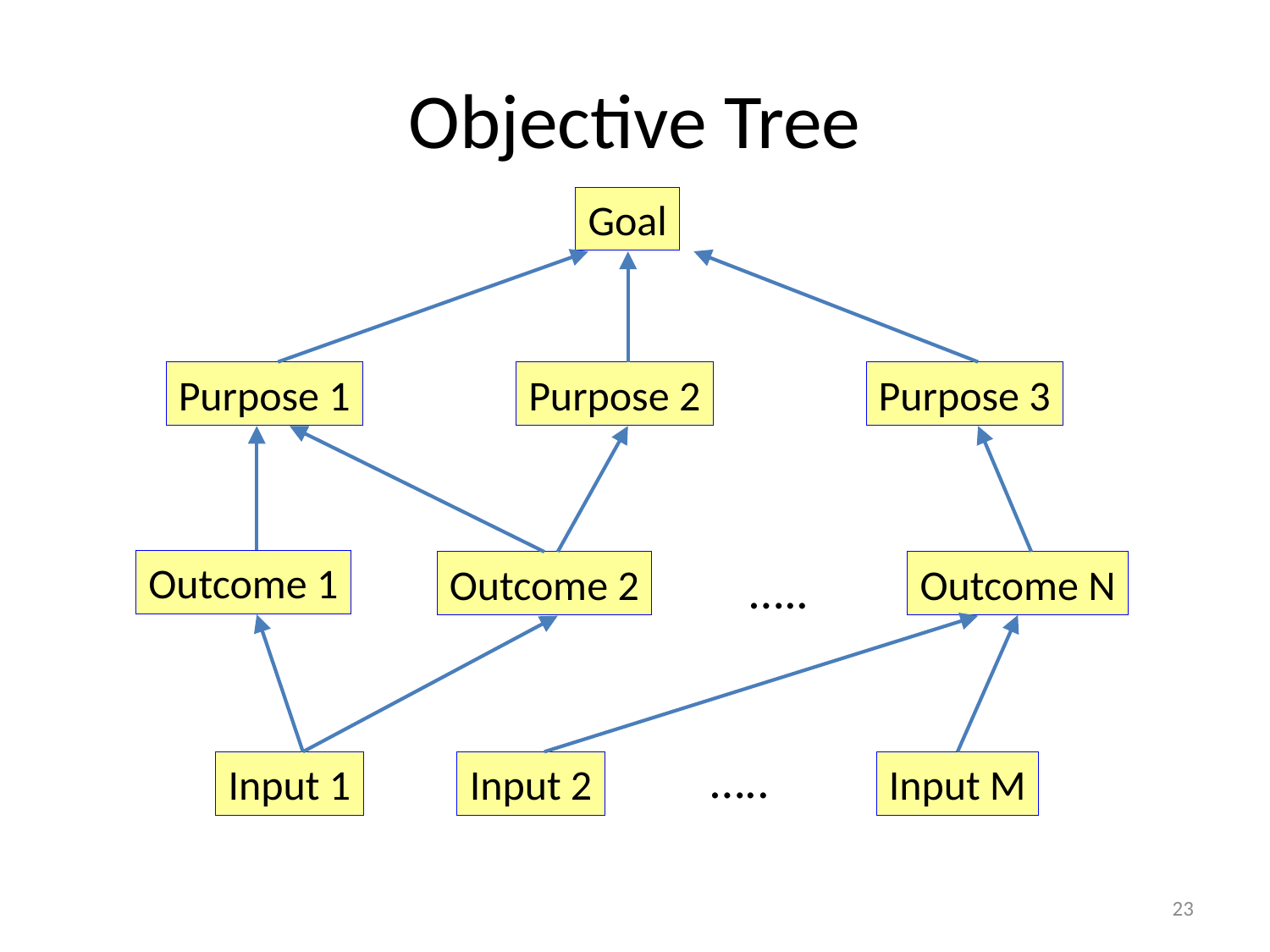

# Objective Tree
Goal
Purpose 1
Purpose 2
Purpose 3
Outcome 1
Outcome 2
Outcome N
…..
…..
Input 1
Input 2
Input M
23